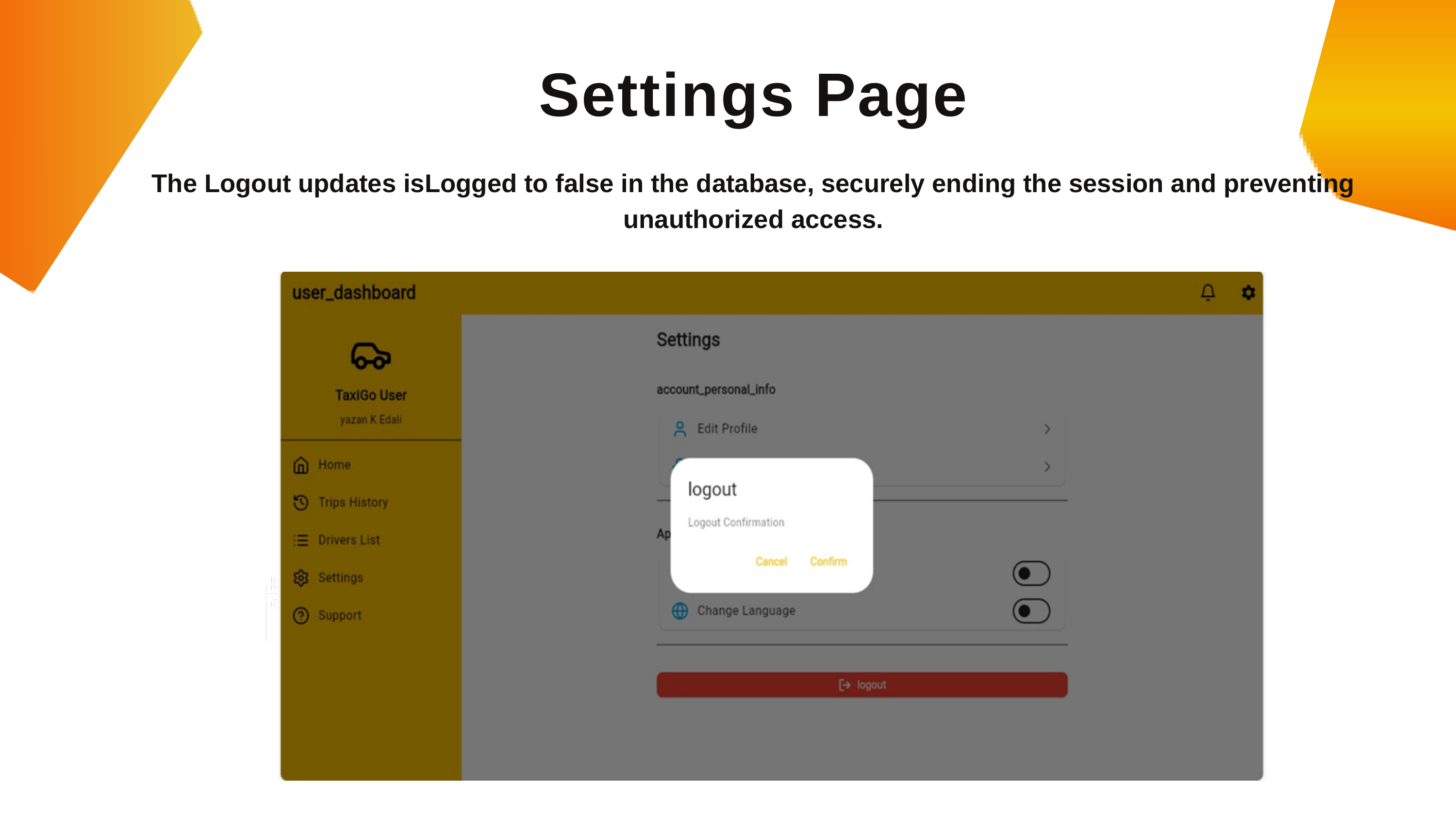

Settings Page
The Logout updates isLogged to false in the database, securely ending the session and preventing unauthorized access.